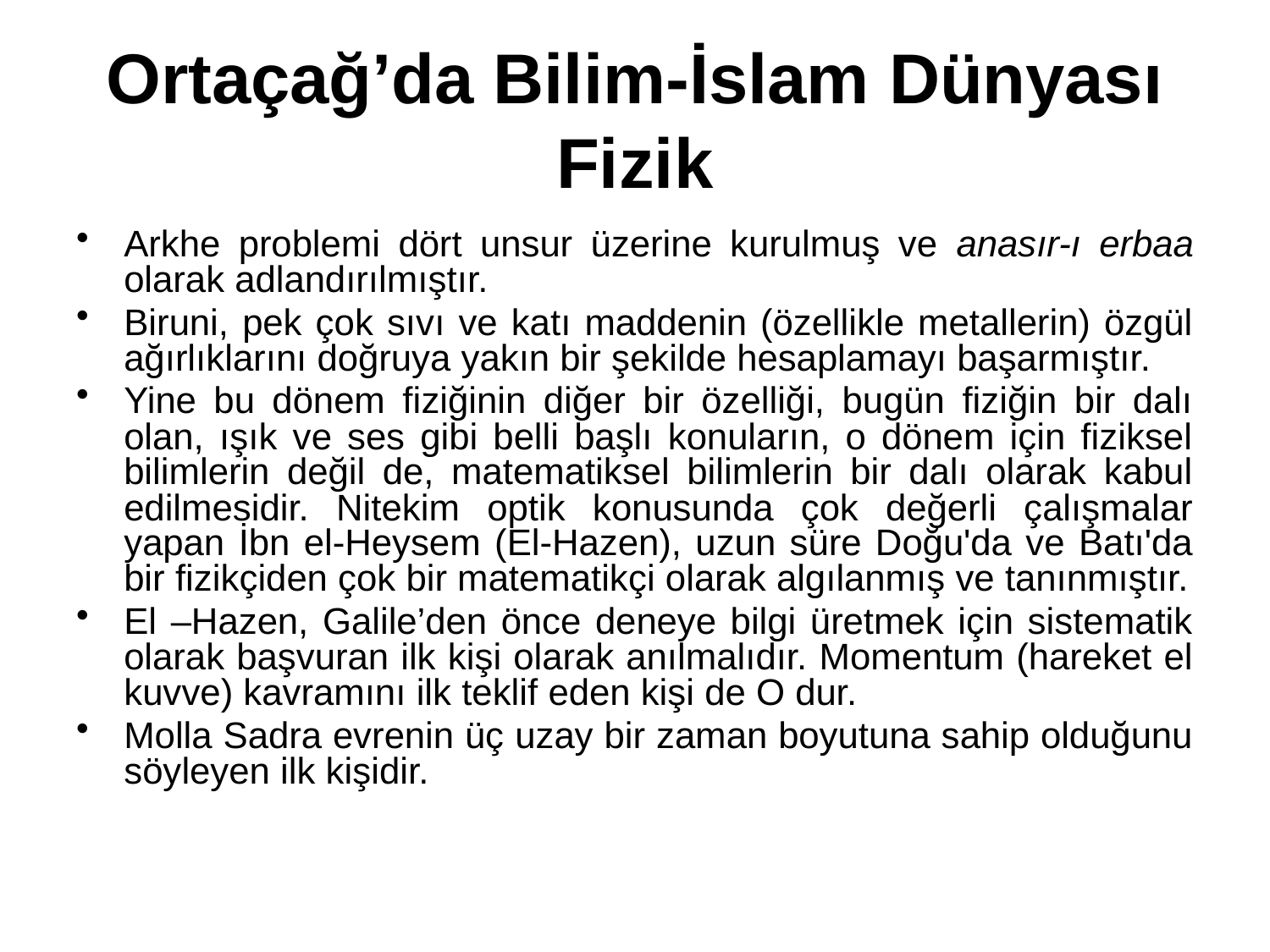

# Ortaçağ’da Bilim-İslam Dünyası Fizik
Arkhe problemi dört unsur üzerine kurulmuş ve anasır-ı erbaa olarak adlandırılmıştır.
Biruni, pek çok sıvı ve katı maddenin (özellikle metallerin) özgül ağırlıklarını doğruya yakın bir şekilde hesaplamayı başarmıştır.
Yine bu dönem fiziğinin diğer bir özelliği, bugün fiziğin bir dalı olan, ışık ve ses gibi belli başlı konuların, o dönem için fiziksel bilimlerin değil de, matematiksel bilimlerin bir dalı olarak kabul edilmesidir. Nitekim optik konusunda çok değerli çalışmalar yapan İbn el-Heysem (El-Hazen), uzun süre Doğu'da ve Batı'da bir fizikçiden çok bir matematikçi olarak algılanmış ve tanınmıştır.
El –Hazen, Galile’den önce deneye bilgi üretmek için sistematik olarak başvuran ilk kişi olarak anılmalıdır. Momentum (hareket el kuvve) kavramını ilk teklif eden kişi de O dur.
Molla Sadra evrenin üç uzay bir zaman boyutuna sahip olduğunu söyleyen ilk kişidir.